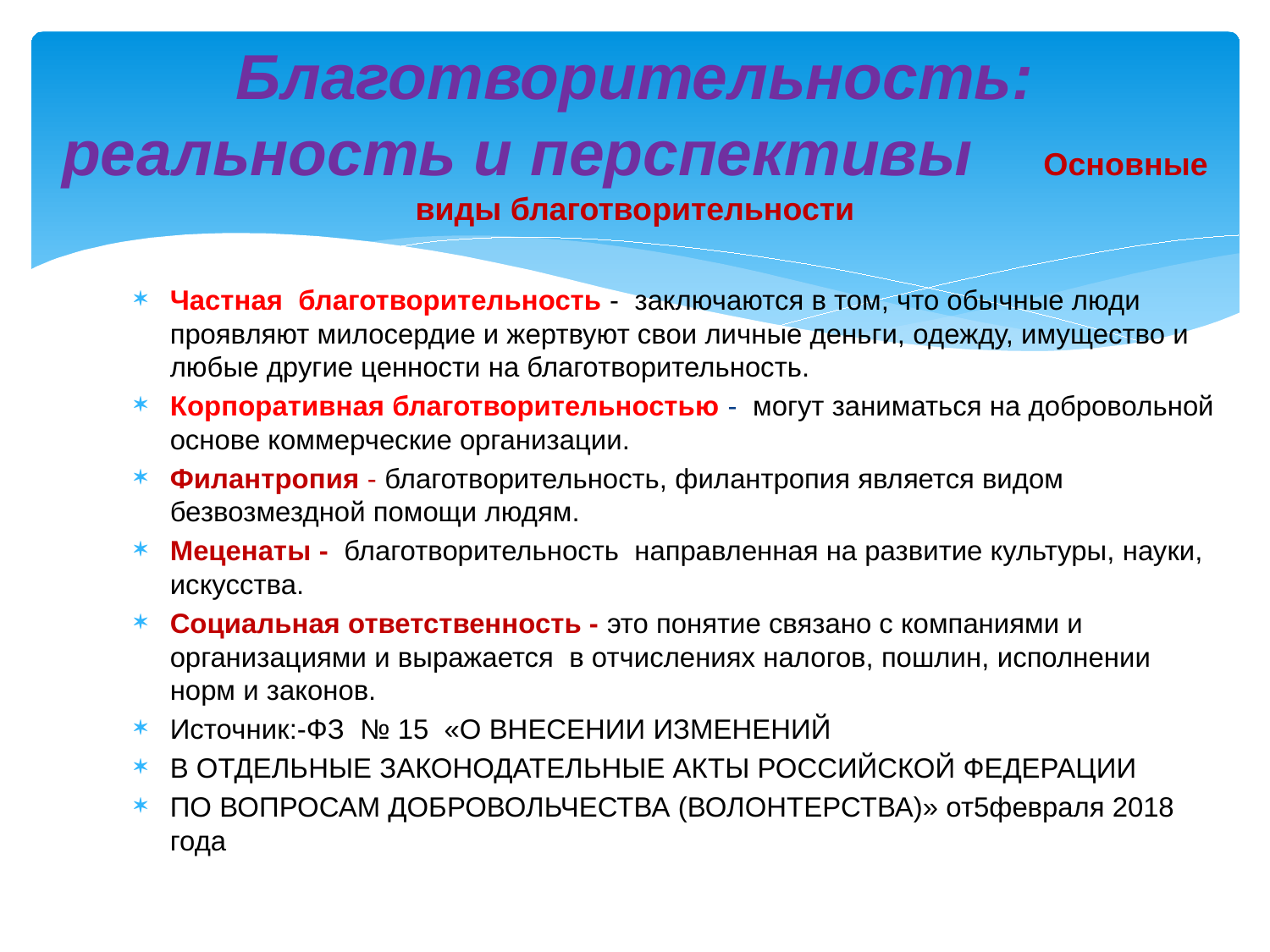

# Благотворительность: реальность и перспективы    Основные виды благотворительности
Частная  благотворительность -  заключаются в том, что обычные люди проявляют милосердие и жертвуют свои личные деньги, одежду, имущество и любые другие ценности на благотворительность.
Корпоративная благотворительностью -  могут заниматься на добровольной основе коммерческие организации.
Филантропия - благотворительность, филантропия является видом безвозмездной помощи людям.
Меценаты -  благотворительность  направленная на развитие культуры, науки, искусства.
Социальная ответственность - это понятие связано с компаниями и организациями и выражается  в отчислениях налогов, пошлин, исполнении норм и законов.
Источник:-ФЗ  № 15  «О ВНЕСЕНИИ ИЗМЕНЕНИЙ
В ОТДЕЛЬНЫЕ ЗАКОНОДАТЕЛЬНЫЕ АКТЫ РОССИЙСКОЙ ФЕДЕРАЦИИ
ПО ВОПРОСАМ ДОБРОВОЛЬЧЕСТВА (ВОЛОНТЕРСТВА)» от5февраля 2018 года